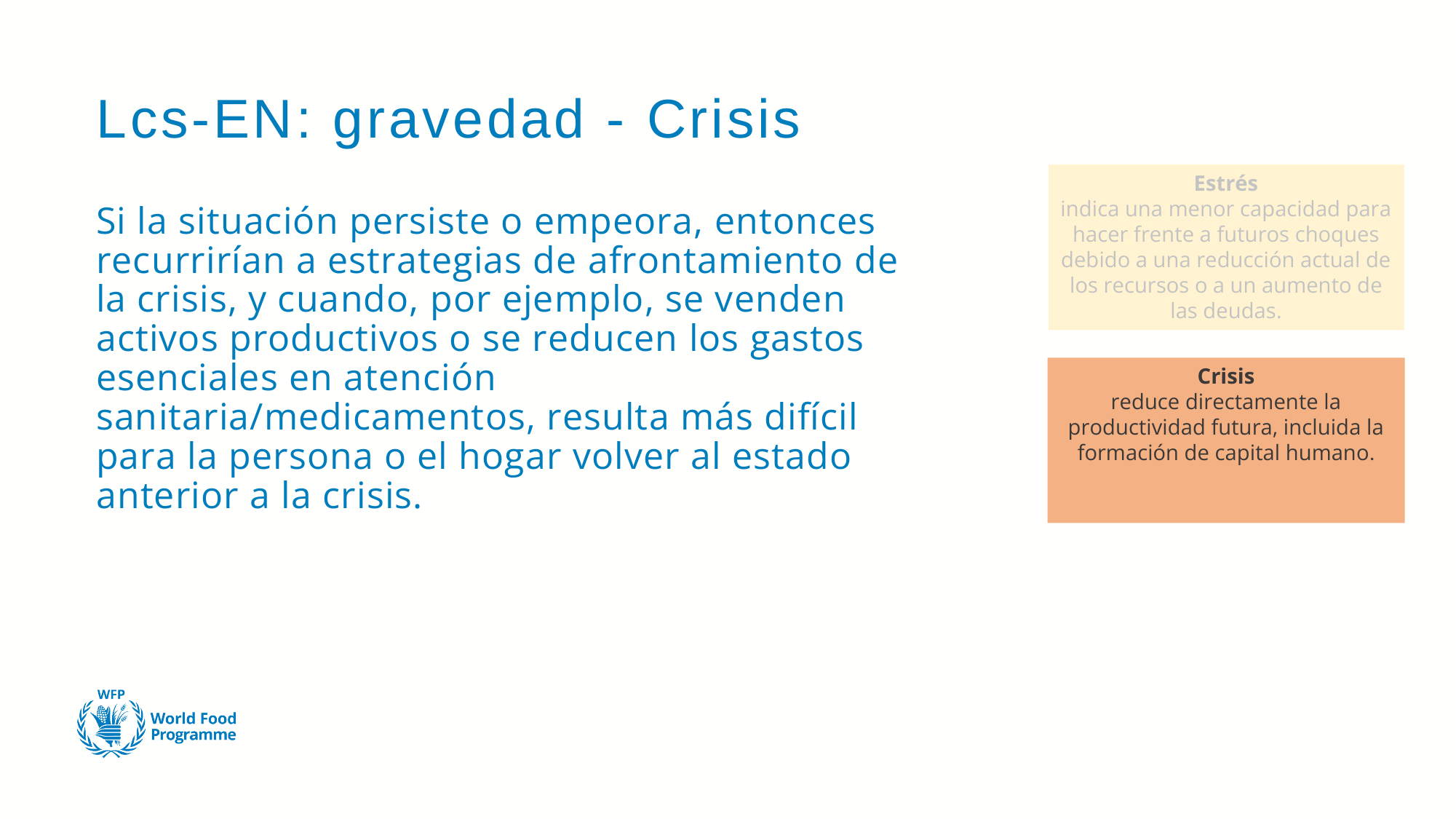

# Lcs-EN: gravedad - Crisis

Estrés
indica una menor capacidad para hacer frente a futuros choques debido a una reducción actual de los recursos o a un aumento de las deudas.
Si la situación persiste o empeora, entonces recurrirían a estrategias de afrontamiento de la crisis, y cuando, por ejemplo, se venden activos productivos o se reducen los gastos esenciales en atención sanitaria/medicamentos, resulta más difícil para la persona o el hogar volver al estado anterior a la crisis.

Crisis
reduce directamente la productividad futura, incluida la formación de capital humano.